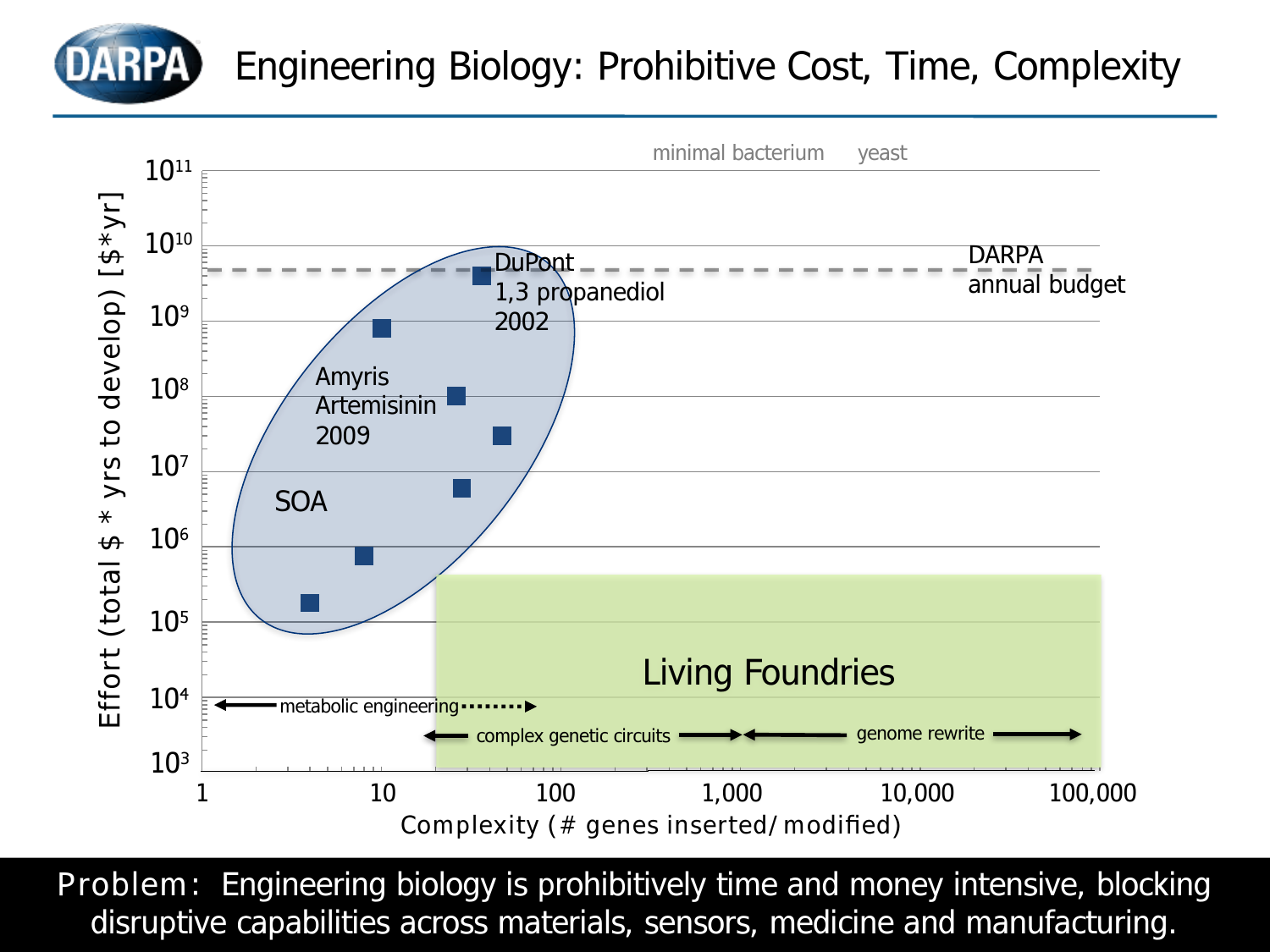

### Chart

| Category | M. mycoides | S. cerevisiae |  |
|---|---|---|---|
# Engineering Biology: Prohibitive Cost, Time, Complexity
1011
1010
109
108
Effort (total $ * yrs to develop) [$*yr]
107
106
105
104
103
minimal bacterium
yeast

DARPA
annual budget
DuPont
1,3 propanediol
2002
Amyris
Artemisinin
2009
SOA
Living Foundries
metabolic engineering

genome rewrite
complex genetic circuits
1	      10	           100	                1,000               10,000            100,000
Complexity (# genes inserted/modified)
Problem:  Engineering biology is prohibitively time and money intensive, blocking disruptive capabilities across materials, sensors, medicine and manufacturing.
Approved for Public Release, Distribution Unlimited
3